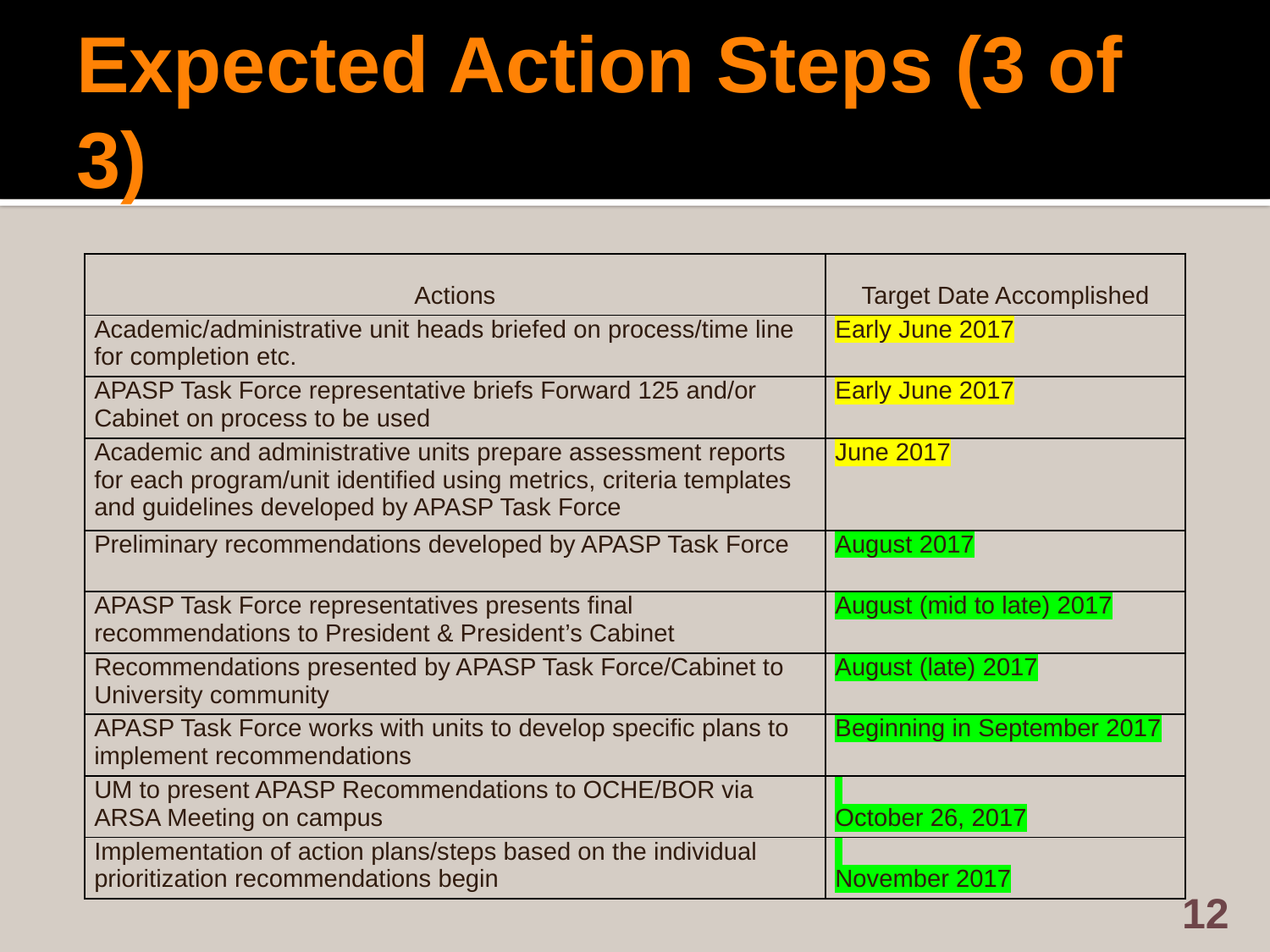

# Expected Action Steps (3 of 3)
| Actions | Target Date Accomplished |
| --- | --- |
| Academic/administrative unit heads briefed on process/time line for completion etc. | Early June 2017 |
| APASP Task Force representative briefs Forward 125 and/or Cabinet on process to be used | Early June 2017 |
| Academic and administrative units prepare assessment reports for each program/unit identified using metrics, criteria templates and guidelines developed by APASP Task Force | June 2017 |
| Preliminary recommendations developed by APASP Task Force | August 2017 |
| APASP Task Force representatives presents final recommendations to President & President’s Cabinet | August (mid to late) 2017 |
| Recommendations presented by APASP Task Force/Cabinet to University community | August (late) 2017 |
| APASP Task Force works with units to develop specific plans to implement recommendations | Beginning in September 2017 |
| UM to present APASP Recommendations to OCHE/BOR via ARSA Meeting on campus | October 26, 2017 |
| Implementation of action plans/steps based on the individual prioritization recommendations begin | November 2017 |
12